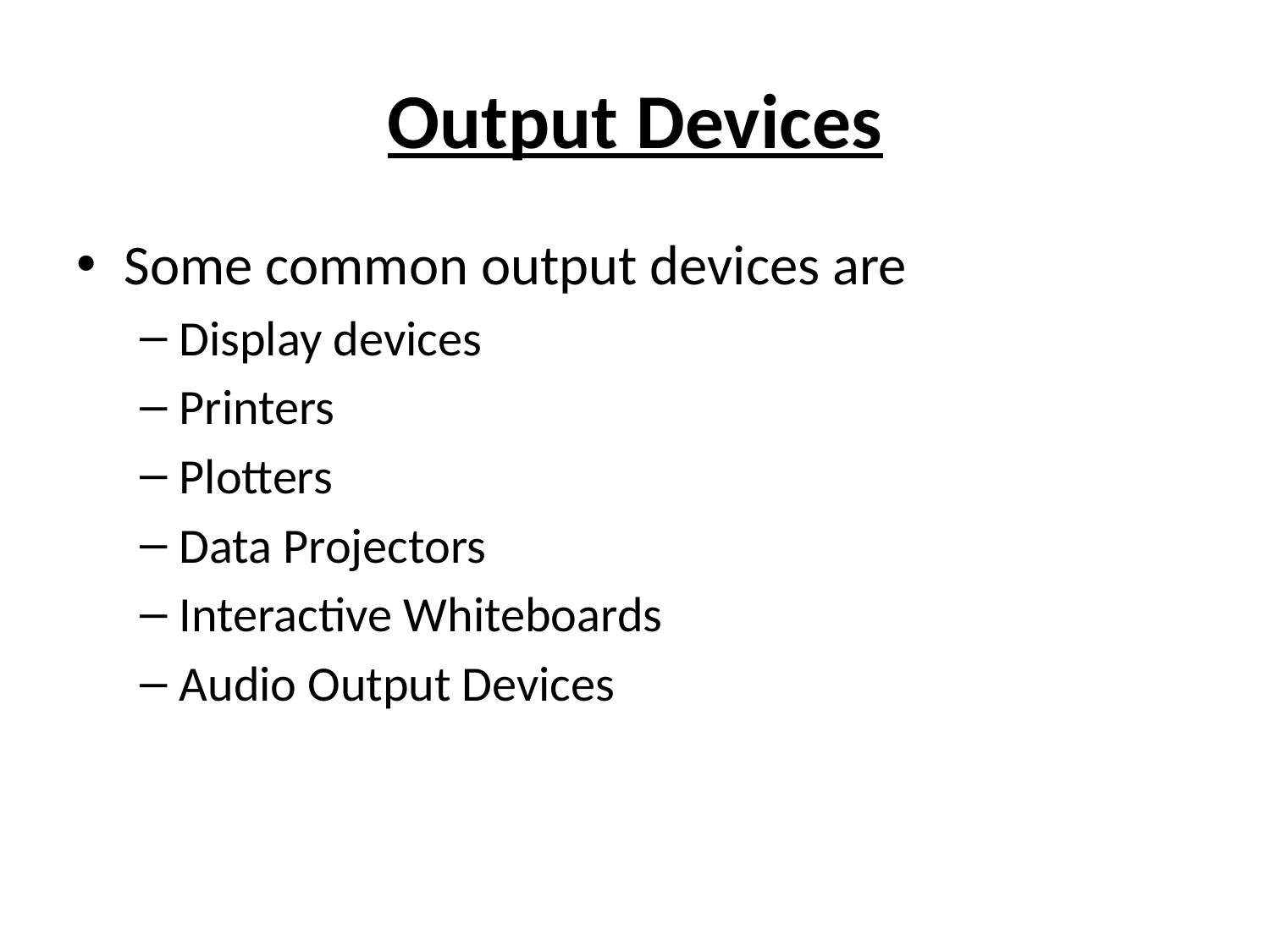

# Output Devices
Some common output devices are
Display devices
Printers
Plotters
Data Projectors
Interactive Whiteboards
Audio Output Devices